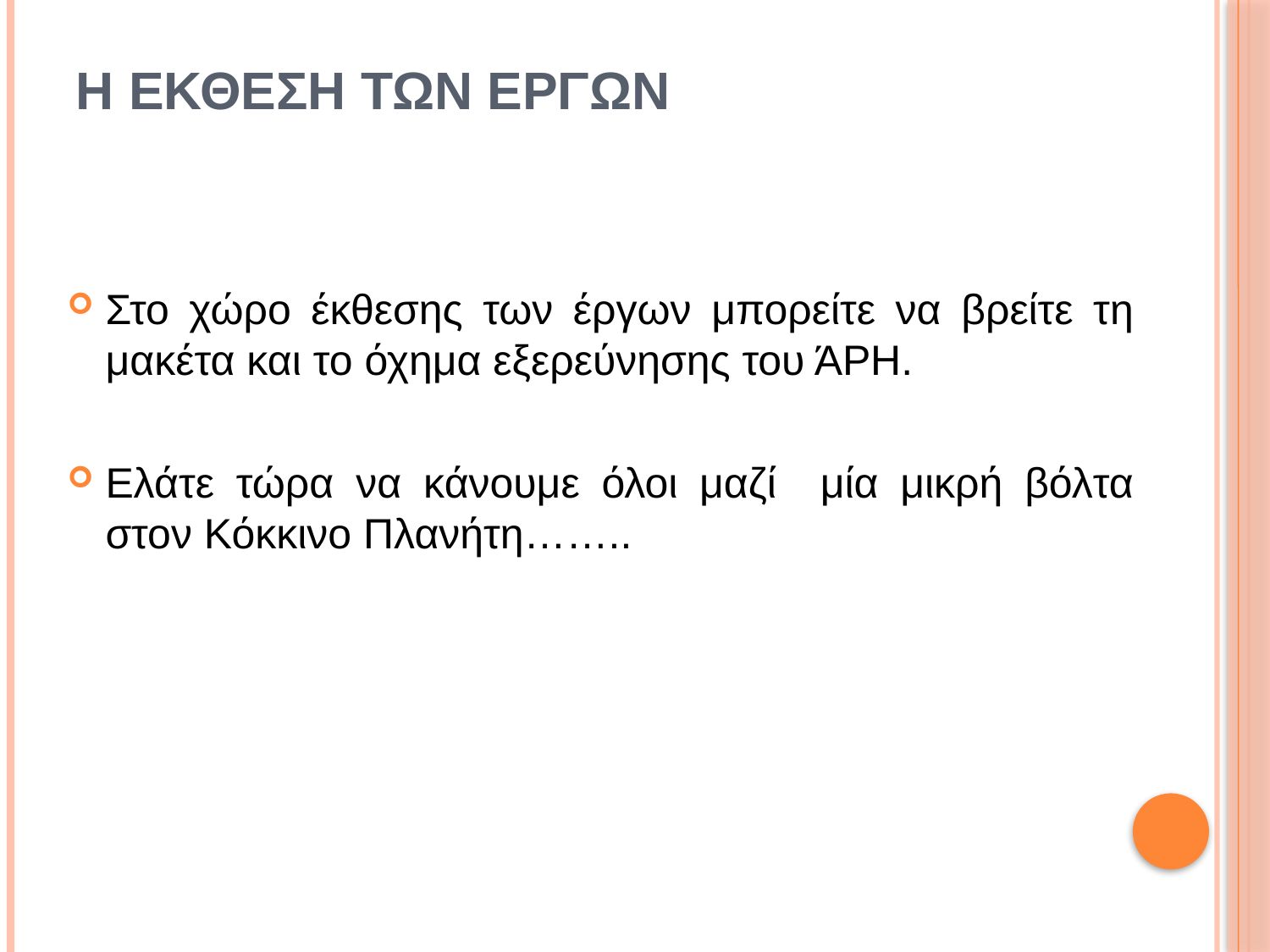

# Η Εκθεση των Εργων
Στο χώρο έκθεσης των έργων μπορείτε να βρείτε τη μακέτα και το όχημα εξερεύνησης του ΆΡΗ.

Ελάτε τώρα να κάνουμε όλοι μαζί  μία μικρή βόλτα στον Κόκκινο Πλανήτη……..